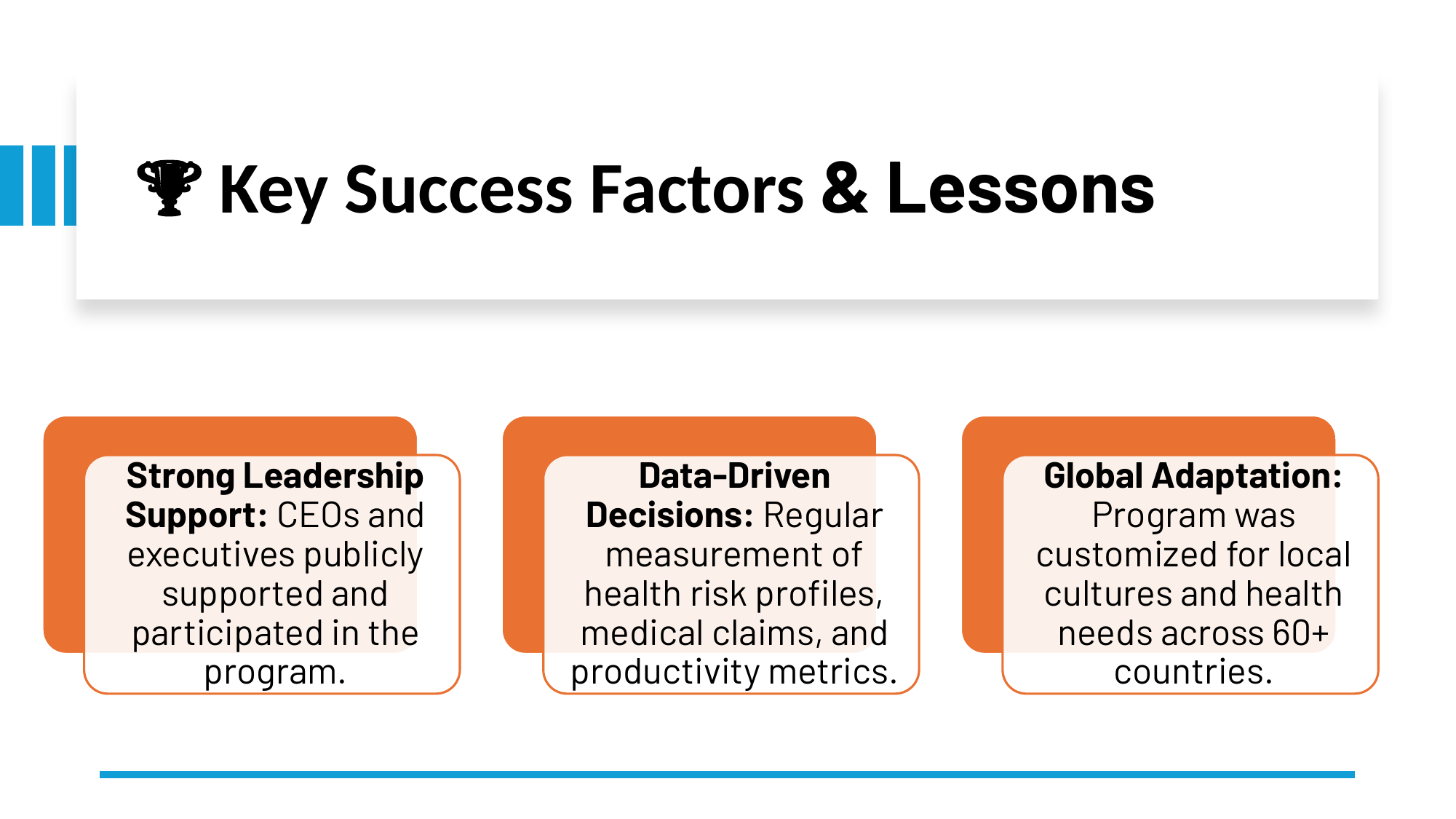

# 🏆 Key Success Factors & Lessons

Strong Leadership Support: CEOs and executives publicly supported and participated in the program.
Data-Driven Decisions: Regular measurement of health risk profiles, medical claims, and productivity metrics.
Global Adaptation: Program was customized for local cultures and health needs across 60+ countries.